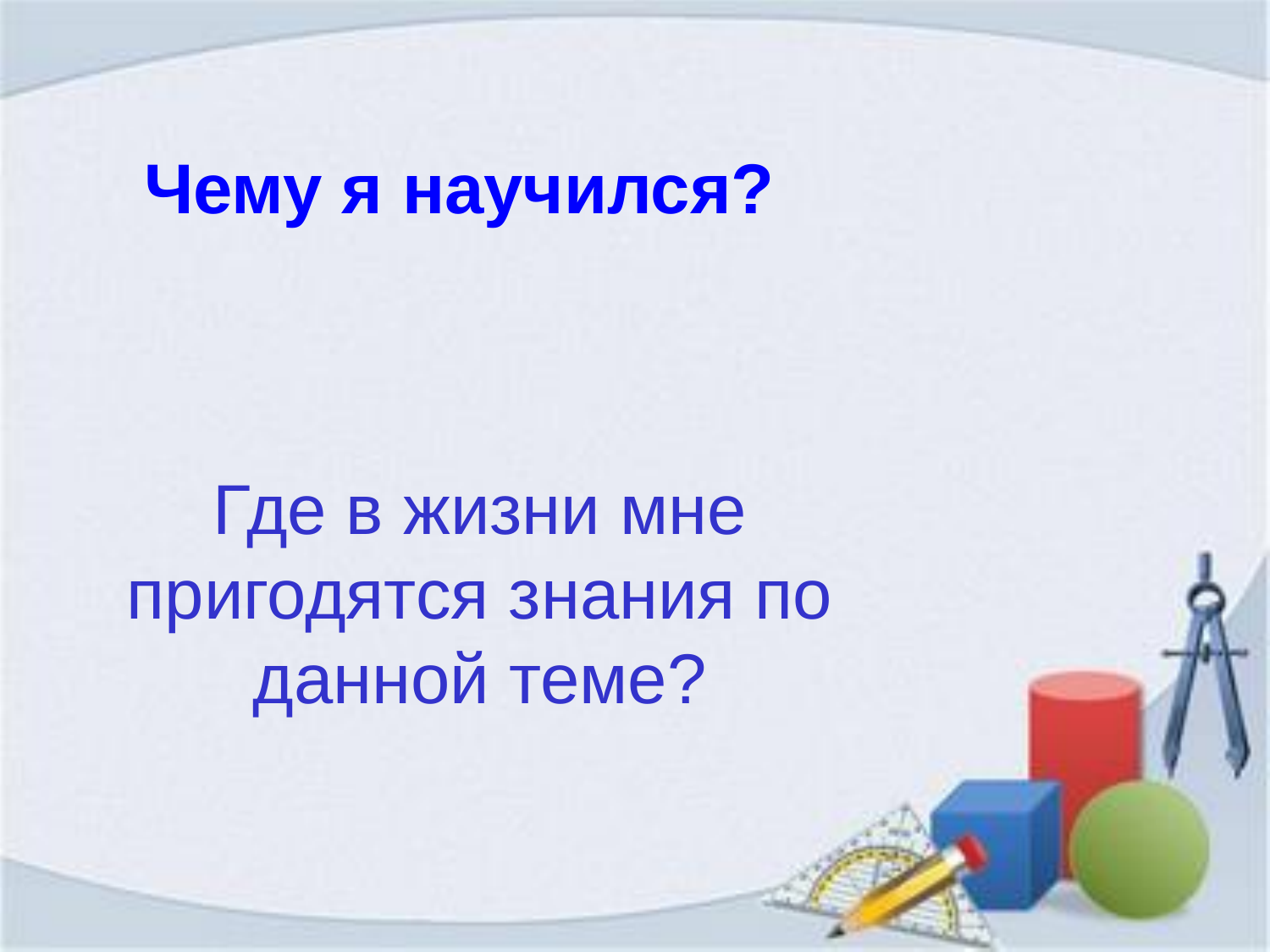

Чему я научился?
Где в жизни мне пригодятся знания по данной теме?